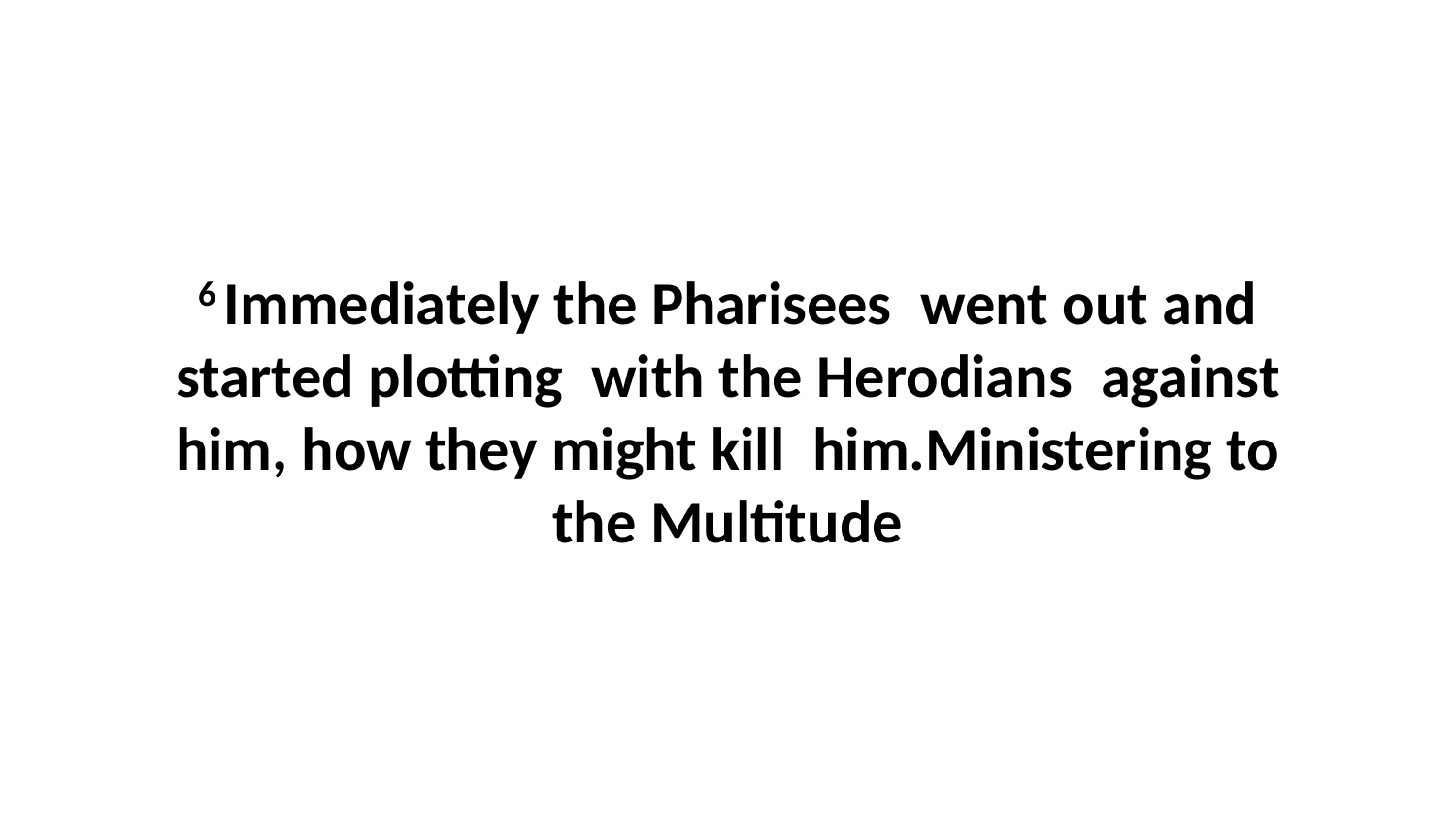

6 Immediately the Pharisees  went out and started plotting  with the Herodians  against him, how they might kill  him.Ministering to the Multitude